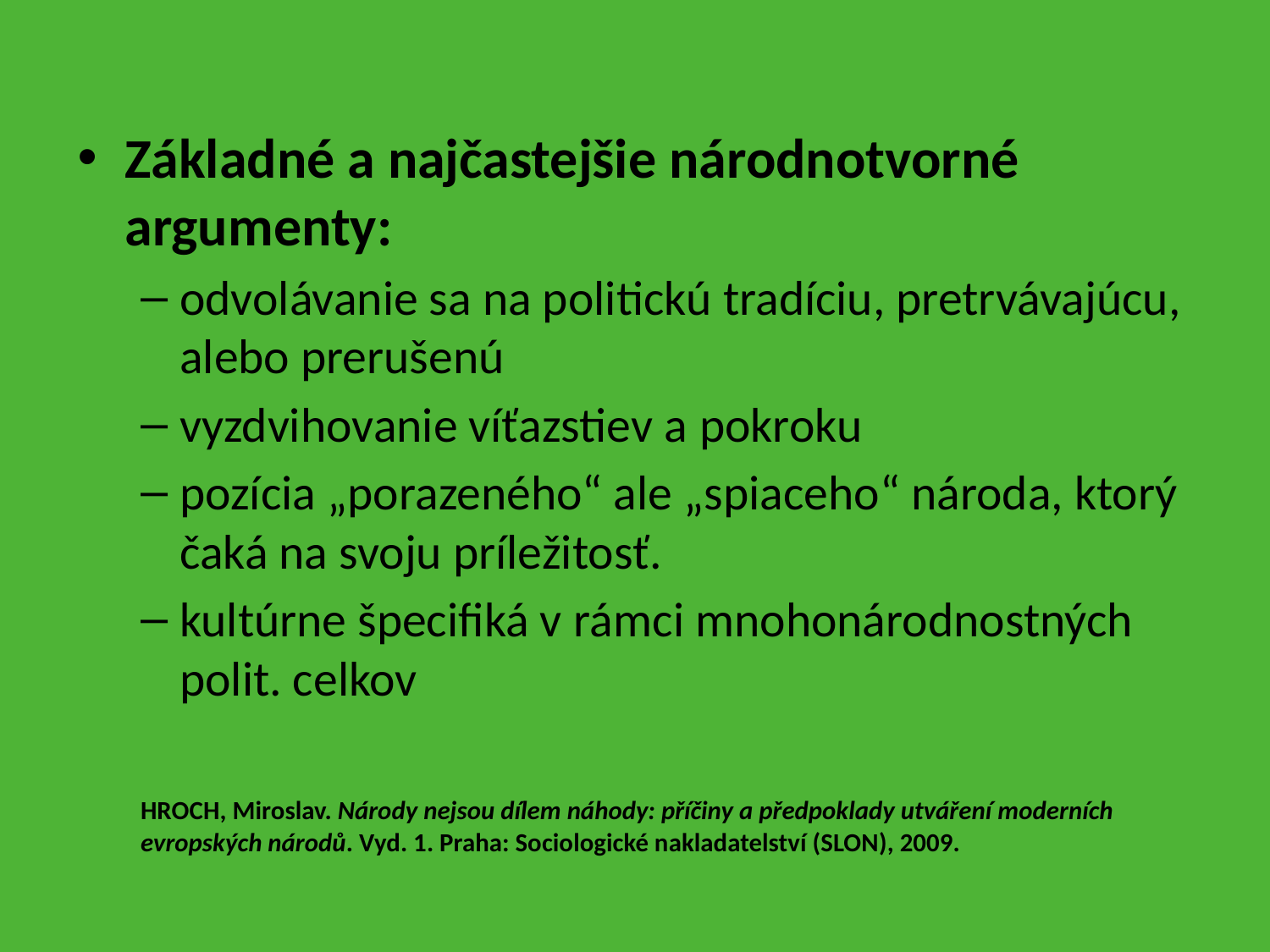

Základné a najčastejšie národnotvorné argumenty:
odvolávanie sa na politickú tradíciu, pretrvávajúcu, alebo prerušenú
vyzdvihovanie víťazstiev a pokroku
pozícia „porazeného“ ale „spiaceho“ národa, ktorý čaká na svoju príležitosť.
kultúrne špecifiká v rámci mnohonárodnostných polit. celkov

HROCH, Miroslav. Národy nejsou dílem náhody: příčiny a předpoklady utváření moderních evropských národů. Vyd. 1. Praha: Sociologické nakladatelství (SLON), 2009.

#